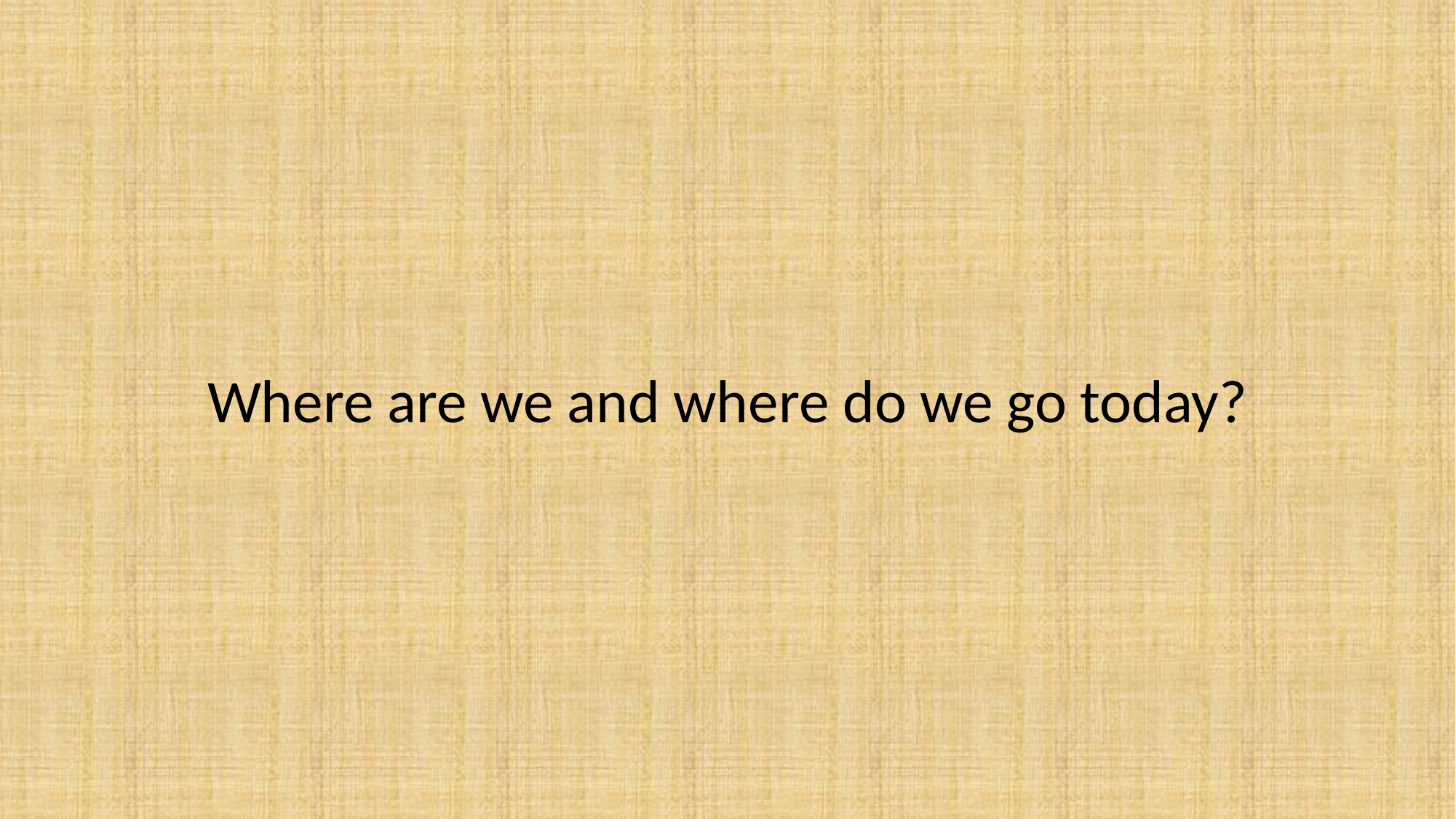

#
Where are we and where do we go today?